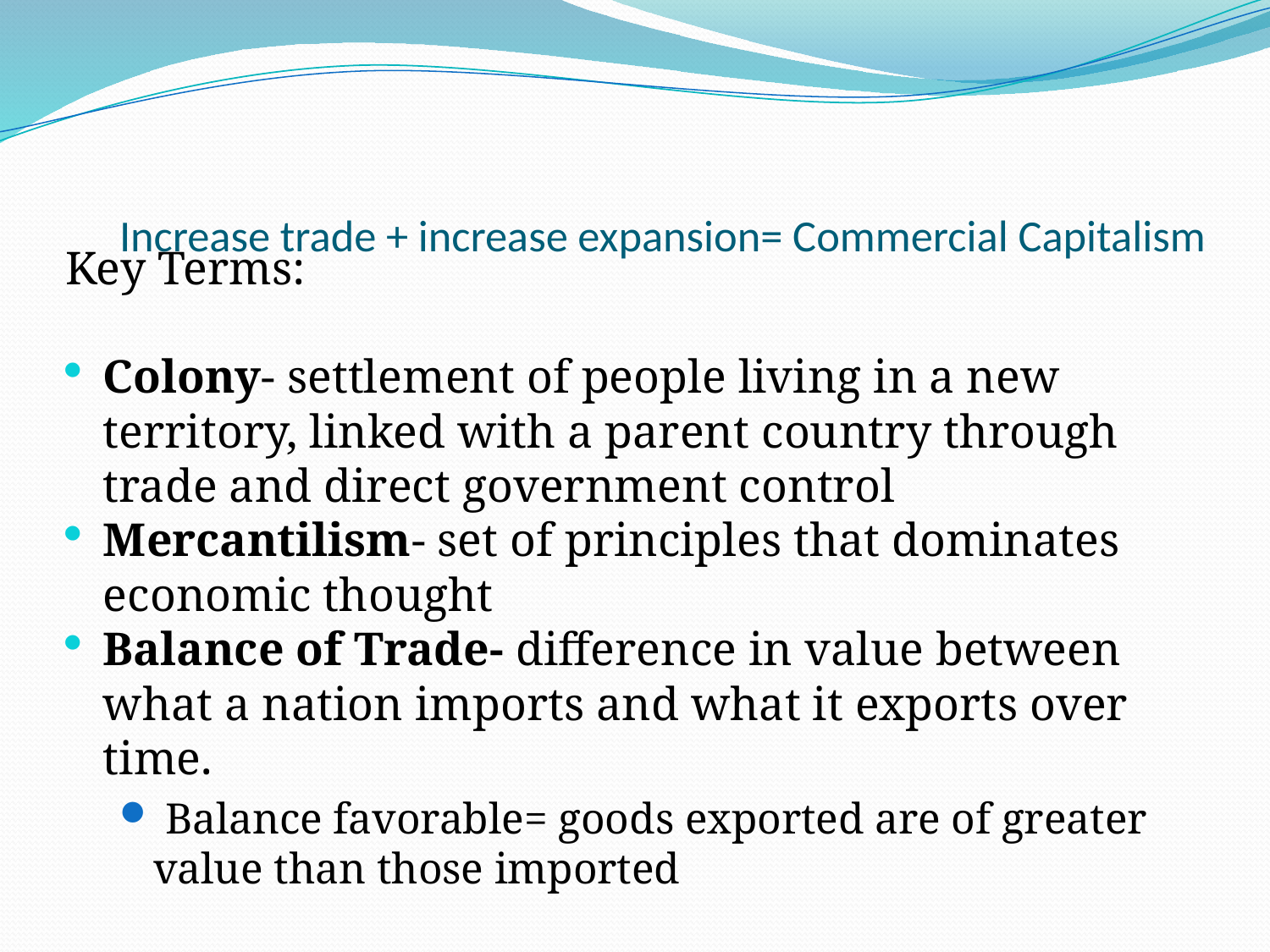

# Increase trade + increase expansion= Commercial Capitalism
Key Terms:

Colony- settlement of people living in a new territory, linked with a parent country through trade and direct government control
Mercantilism- set of principles that dominates economic thought
Balance of Trade- difference in value between what a nation imports and what it exports over time.
 Balance favorable= goods exported are of greater value than those imported